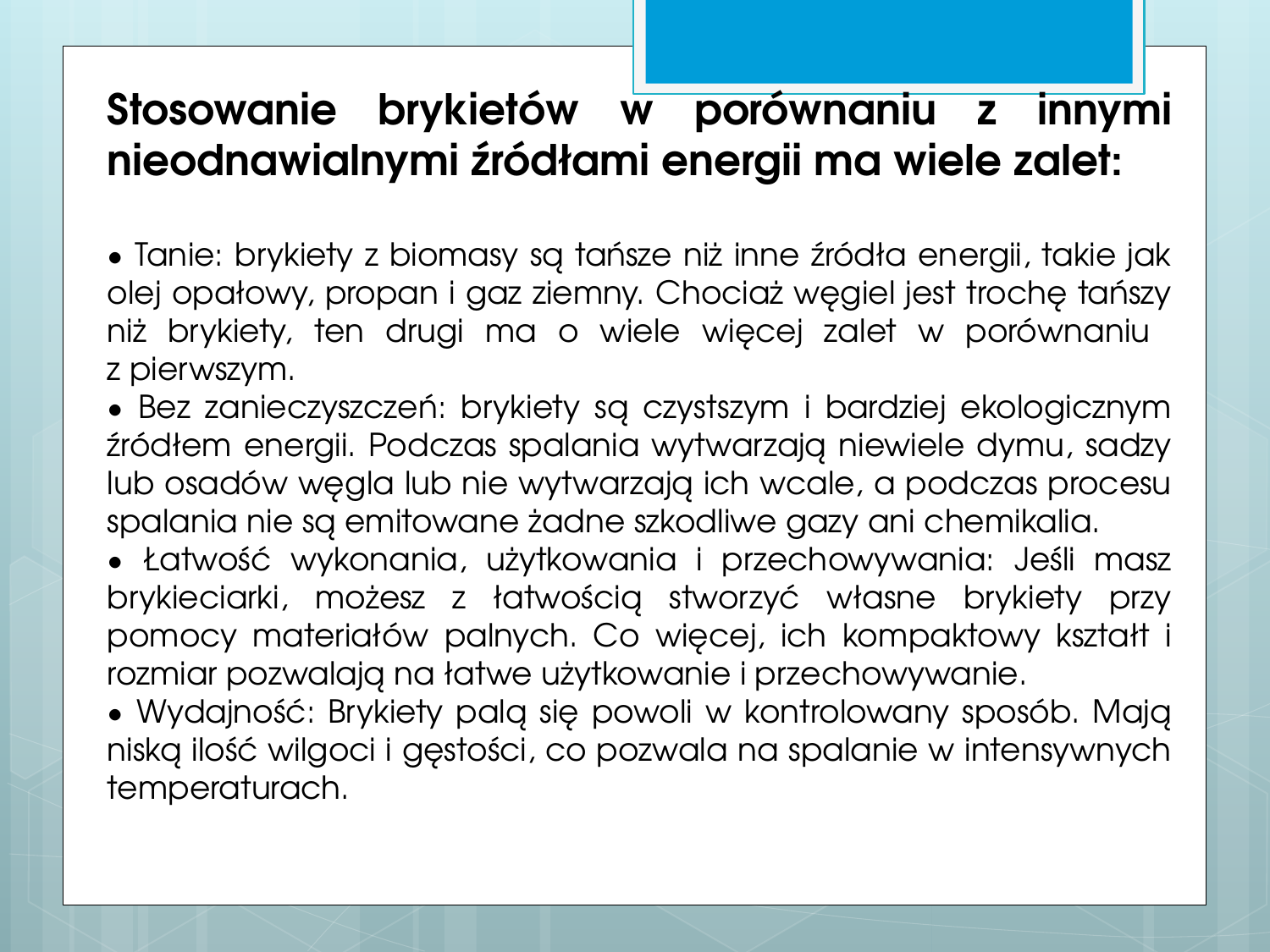

Stosowanie brykietów w porównaniu z innymi nieodnawialnymi źródłami energii ma wiele zalet:

• Tanie: brykiety z biomasy są tańsze niż inne źródła energii, takie jak olej opałowy, propan i gaz ziemny. Chociaż węgiel jest trochę tańszy niż brykiety, ten drugi ma o wiele więcej zalet w porównaniu
z pierwszym.
• Bez zanieczyszczeń: brykiety są czystszym i bardziej ekologicznym źródłem energii. Podczas spalania wytwarzają niewiele dymu, sadzy lub osadów węgla lub nie wytwarzają ich wcale, a podczas procesu spalania nie są emitowane żadne szkodliwe gazy ani chemikalia.
• Łatwość wykonania, użytkowania i przechowywania: Jeśli masz brykieciarki, możesz z łatwością stworzyć własne brykiety przy pomocy materiałów palnych. Co więcej, ich kompaktowy kształt i rozmiar pozwalają na łatwe użytkowanie i przechowywanie.
• Wydajność: Brykiety palą się powoli w kontrolowany sposób. Mają niską ilość wilgoci i gęstości, co pozwala na spalanie w intensywnych temperaturach.